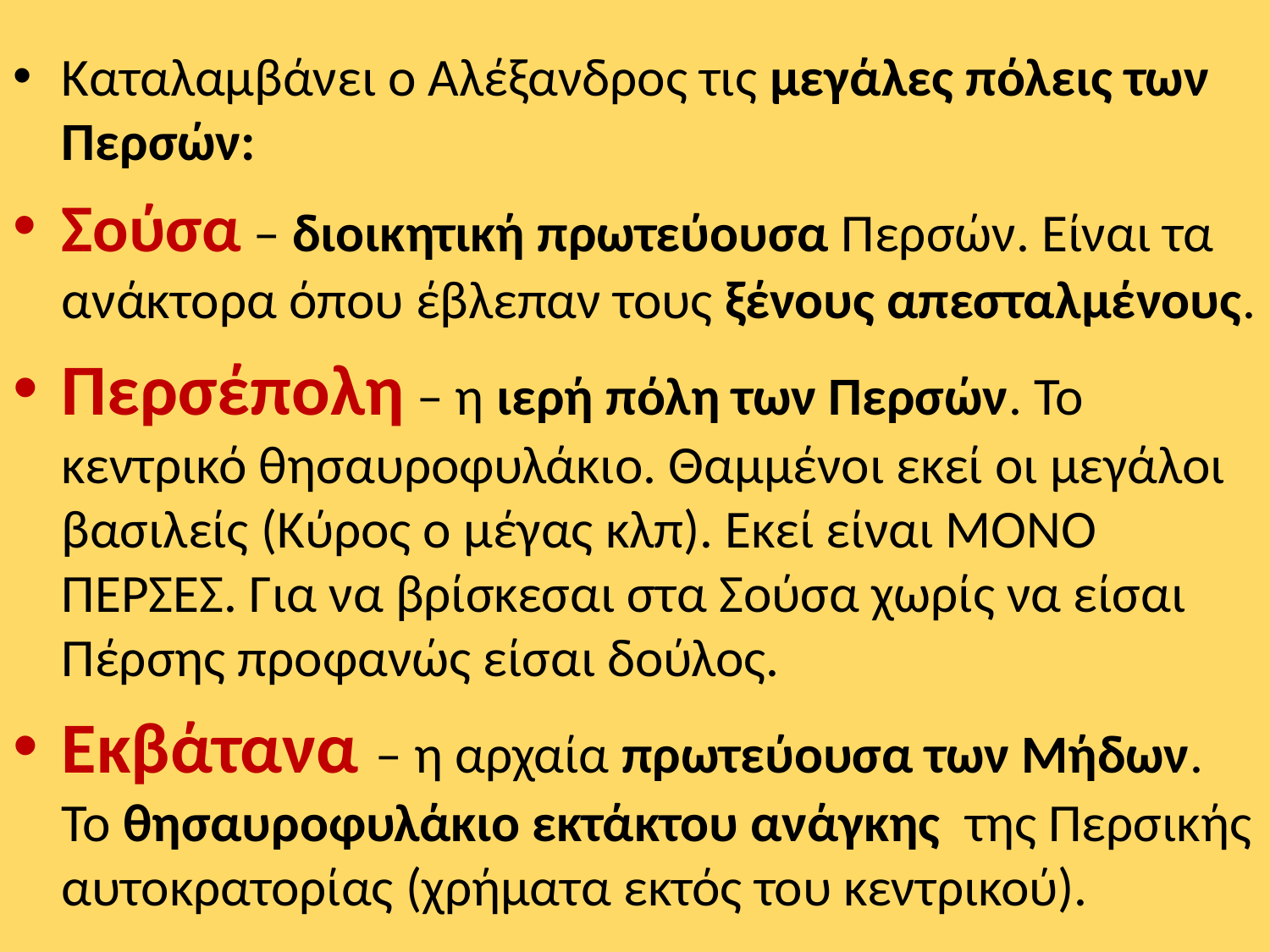

Καταλαμβάνει ο Αλέξανδρος τις μεγάλες πόλεις των Περσών:
Σούσα – διοικητική πρωτεύουσα Περσών. Είναι τα ανάκτορα όπου έβλεπαν τους ξένους απεσταλμένους.
Περσέπολη – η ιερή πόλη των Περσών. Το κεντρικό θησαυροφυλάκιο. Θαμμένοι εκεί οι μεγάλοι βασιλείς (Κύρος ο μέγας κλπ). Εκεί είναι ΜΟΝΟ ΠΕΡΣΕΣ. Για να βρίσκεσαι στα Σούσα χωρίς να είσαι Πέρσης προφανώς είσαι δούλος.
Εκβάτανα – η αρχαία πρωτεύουσα των Μήδων. Το θησαυροφυλάκιο εκτάκτου ανάγκης  της Περσικής αυτοκρατορίας (χρήματα εκτός του κεντρικού).